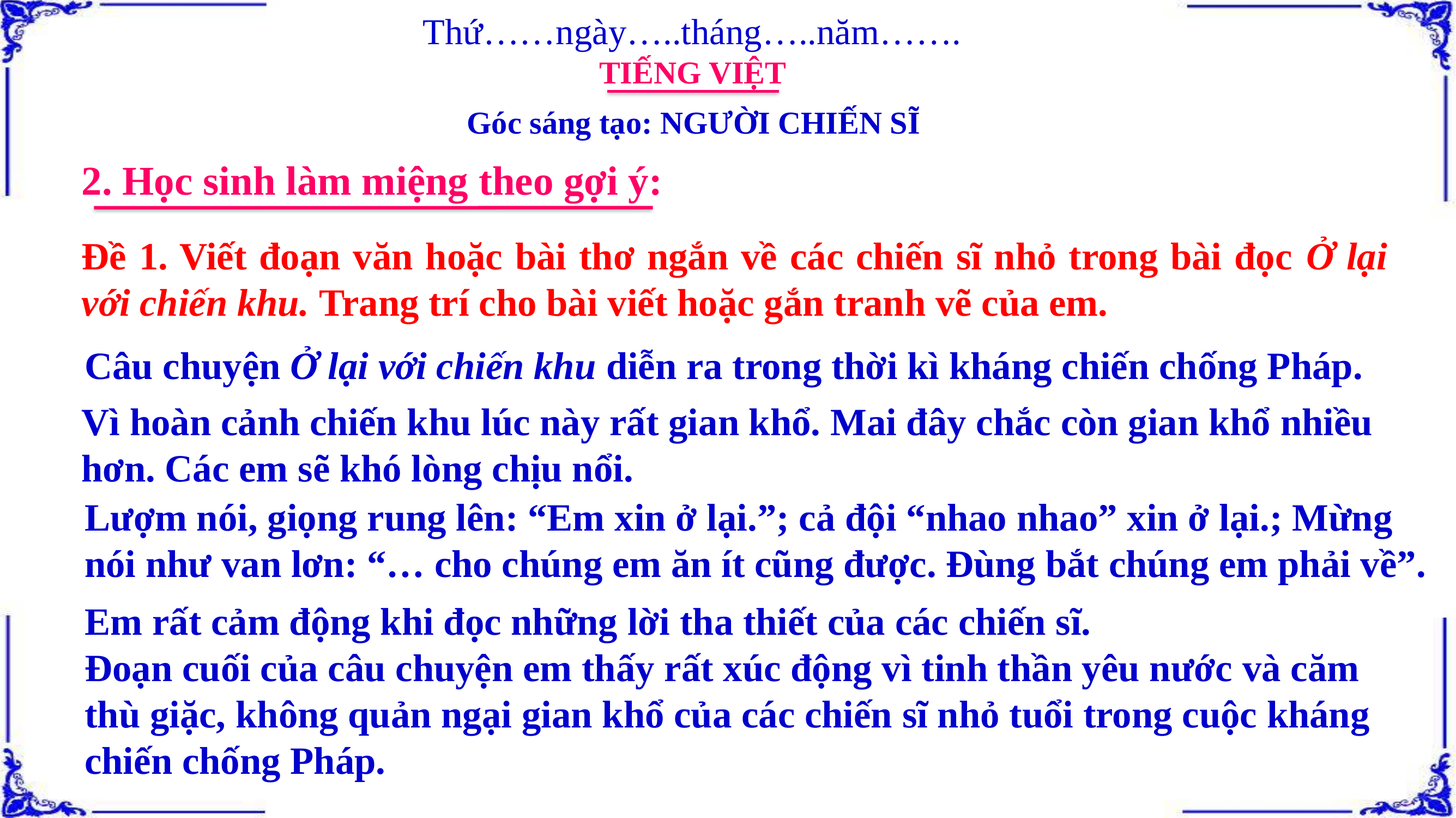

Thứ……ngày…..tháng…..năm…….
TIẾNG VIỆT
Góc sáng tạo: NGƯỜI CHIẾN SĨ
2. Học sinh làm miệng theo gợi ý:
Đề 1. Viết đoạn văn hoặc bài thơ ngắn về các chiến sĩ nhỏ trong bài đọc Ở lại với chiến khu. Trang trí cho bài viết hoặc gắn tranh vẽ của em.
Câu chuyện Ở lại với chiến khu diễn ra trong thời kì kháng chiến chống Pháp.
Vì hoàn cảnh chiến khu lúc này rất gian khổ. Mai đây chắc còn gian khổ nhiều hơn. Các em sẽ khó lòng chịu nổi.
Lượm nói, giọng rung lên: “Em xin ở lại.”; cả đội “nhao nhao” xin ở lại.; Mừng nói như van lơn: “… cho chúng em ăn ít cũng được. Đùng bắt chúng em phải về”.
Em rất cảm động khi đọc những lời tha thiết của các chiến sĩ.
Đoạn cuối của câu chuyện em thấy rất xúc động vì tinh thần yêu nước và căm thù giặc, không quản ngại gian khổ của các chiến sĩ nhỏ tuổi trong cuộc kháng chiến chống Pháp.